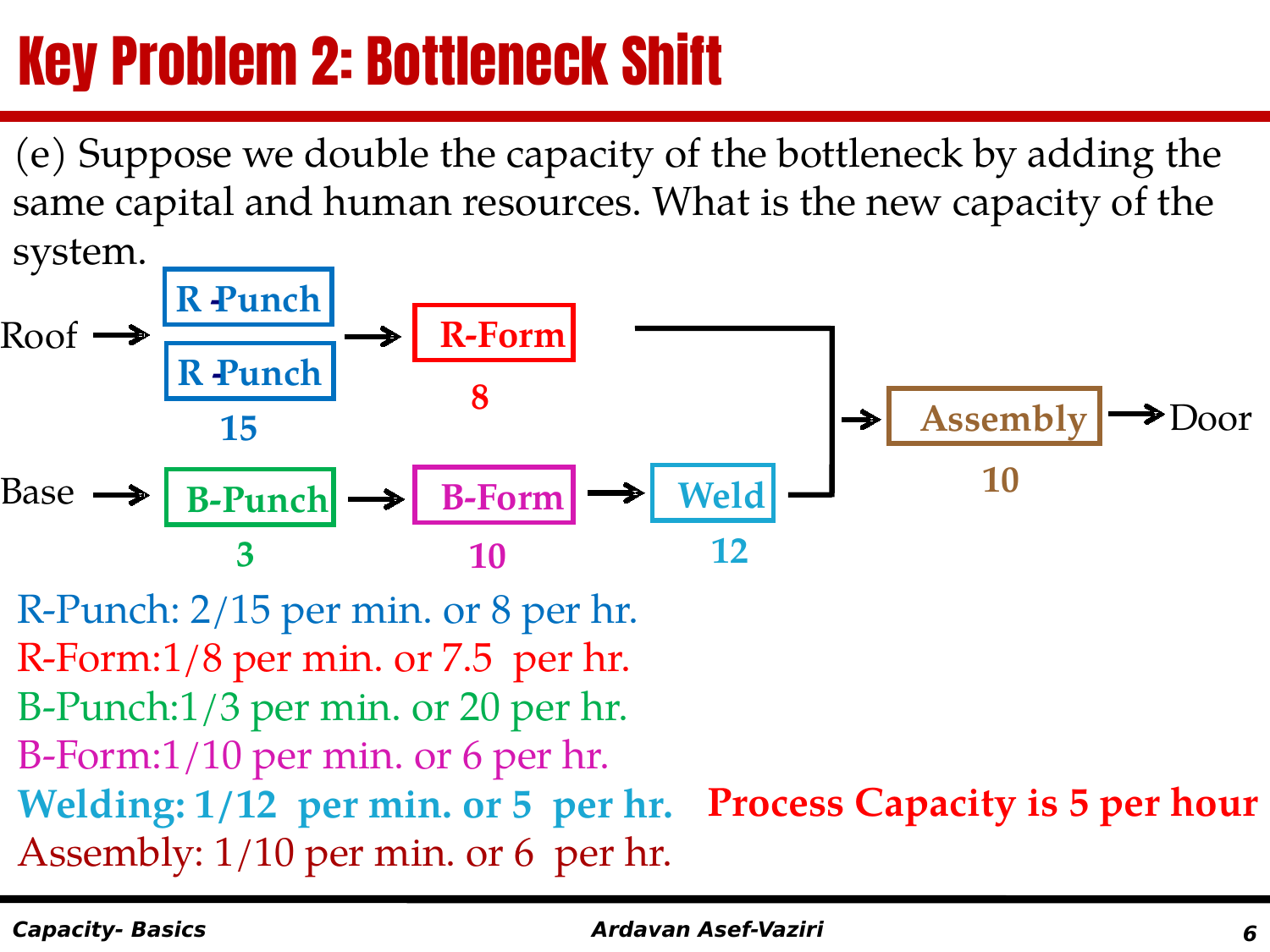

# Key Problem 2: Bottleneck Shift
(e) Suppose we double the capacity of the bottleneck by adding the same capital and human resources. What is the new capacity of the system.

R
-
Punch

R
-
Form
Roof

R
-
Punch
8

Door
Assembly
15

10

Base

Weld
B
-
Form
B
-
Punch

12
3
10
R-Punch: 2/15 per min. or 8 per hr.
R-Form:1/8 per min. or 7.5  per hr.
B-Punch:1/3 per min. or 20 per hr.
B-Form:1/10 per min. or 6 per hr.
Welding: 1/12  per min. or 5  per hr.
Assembly: 1/10 per min. or 6  per hr.

Process Capacity is 5 per hour